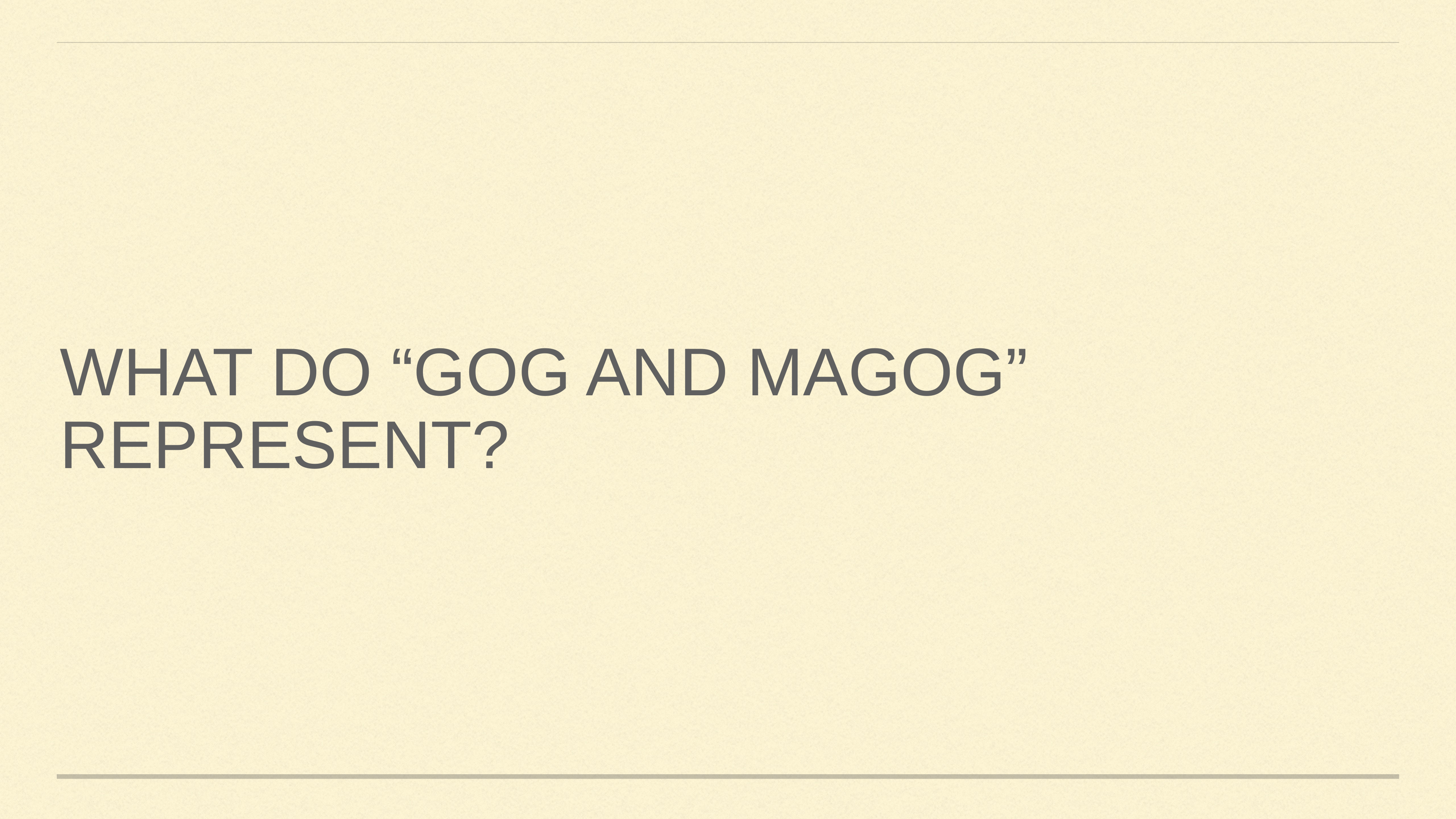

# What do “Gog and Magog” represent?